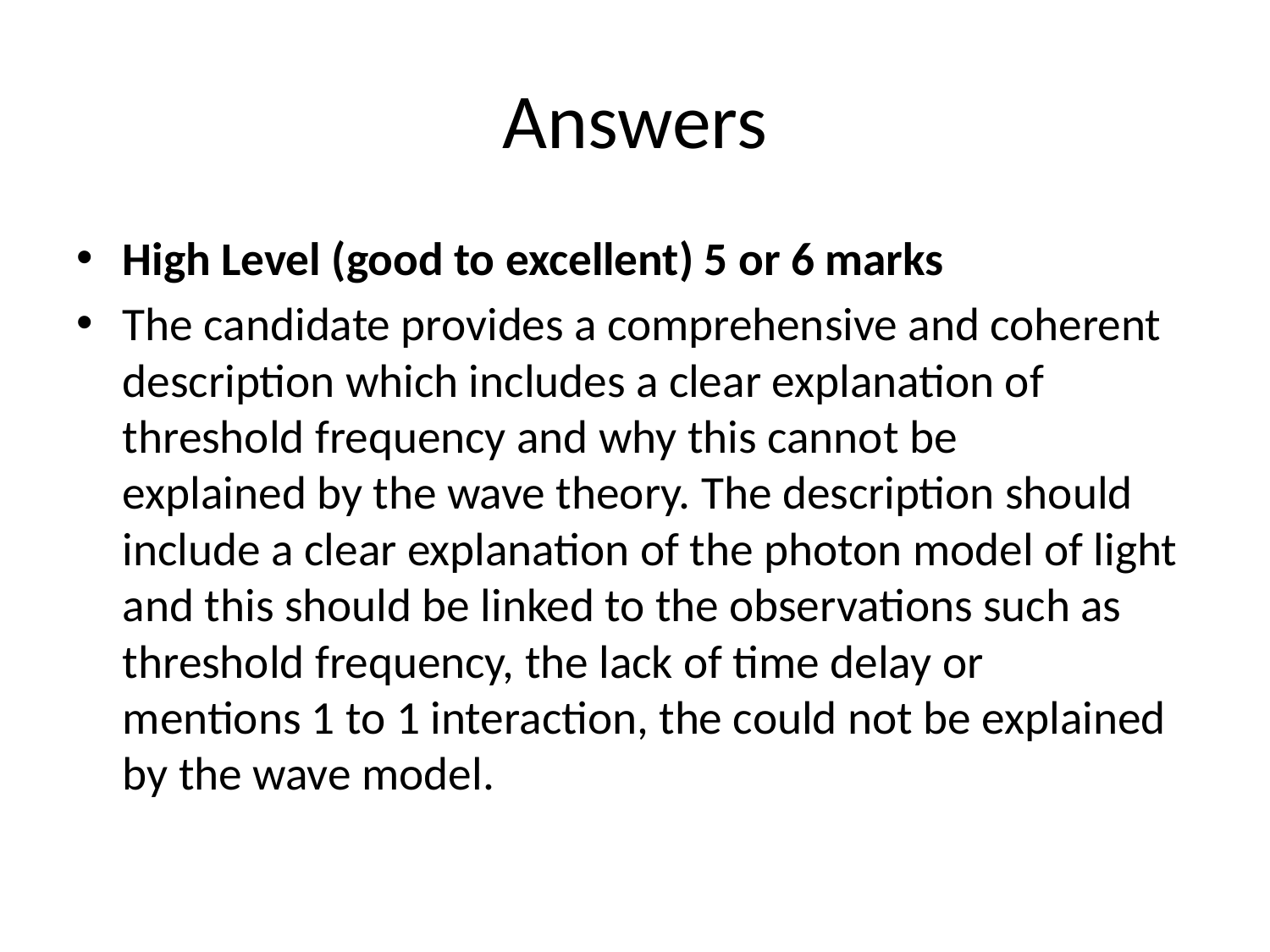

# Answers
High Level (good to excellent) 5 or 6 marks
The candidate provides a comprehensive and coherent description which includes a clear explanation of threshold frequency and why this cannot be
explained by the wave theory. The description should include a clear explanation of the photon model of light and this should be linked to the observations such as threshold frequency, the lack of time delay or
mentions 1 to 1 interaction, the could not be explained by the wave model.